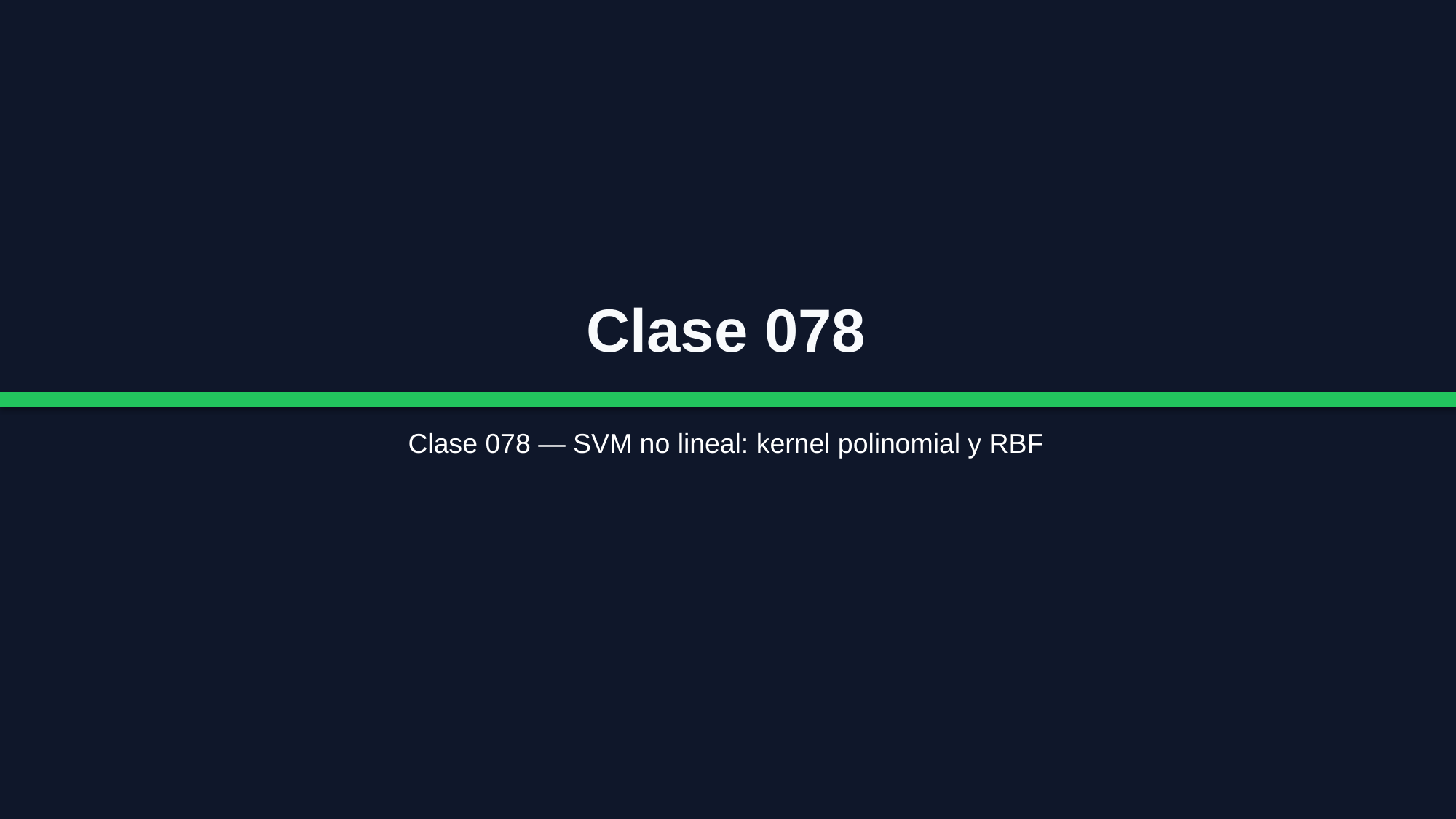

Clase 078

Clase 078 — SVM no lineal: kernel polinomial y RBF